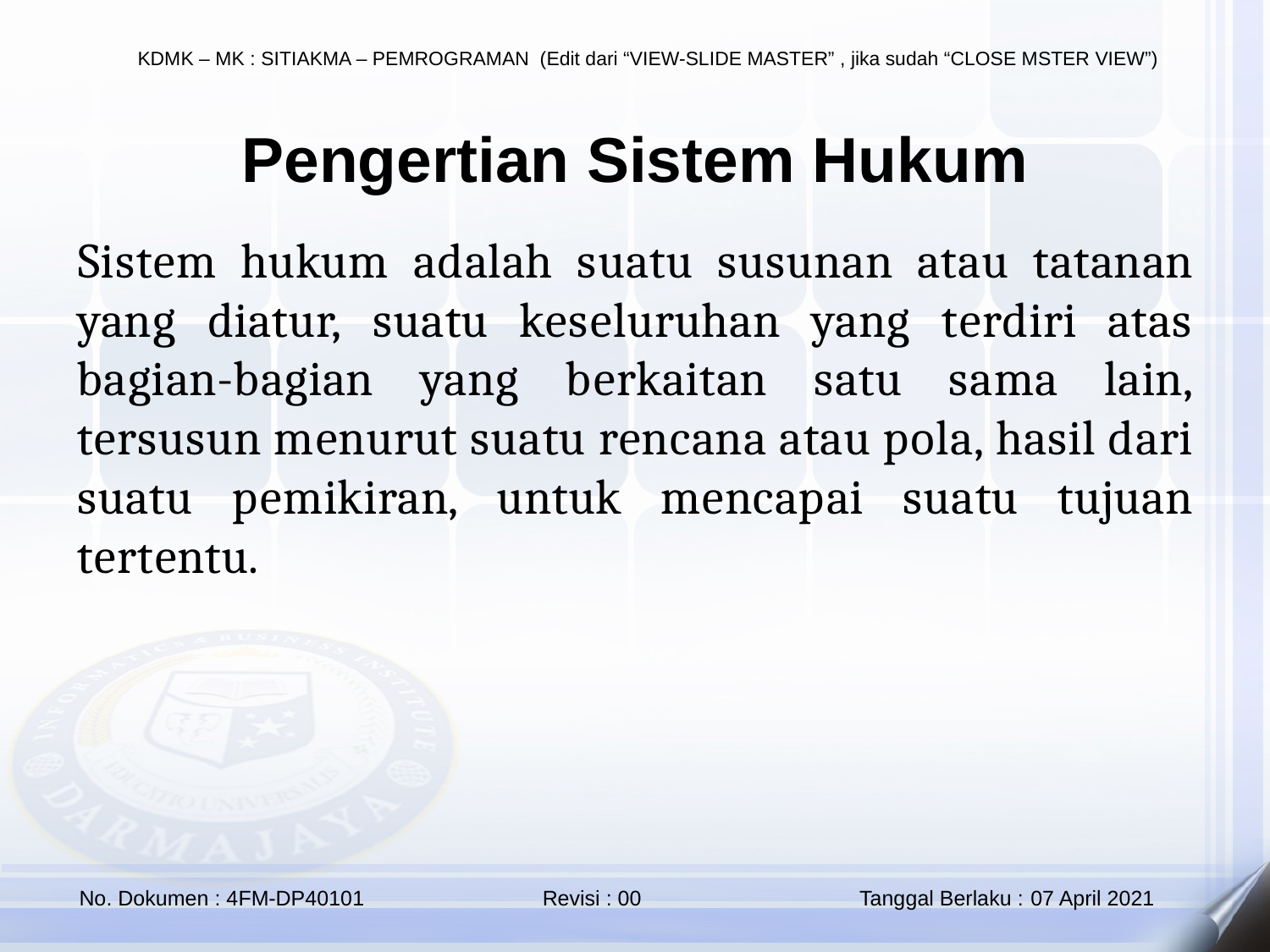

Pengertian Sistem Hukum
Sistem hukum adalah suatu susunan atau tatanan yang diatur, suatu keseluruhan yang terdiri atas bagian-bagian yang berkaitan satu sama lain, tersusun menurut suatu rencana atau pola, hasil dari suatu pemikiran, untuk mencapai suatu tujuan tertentu.